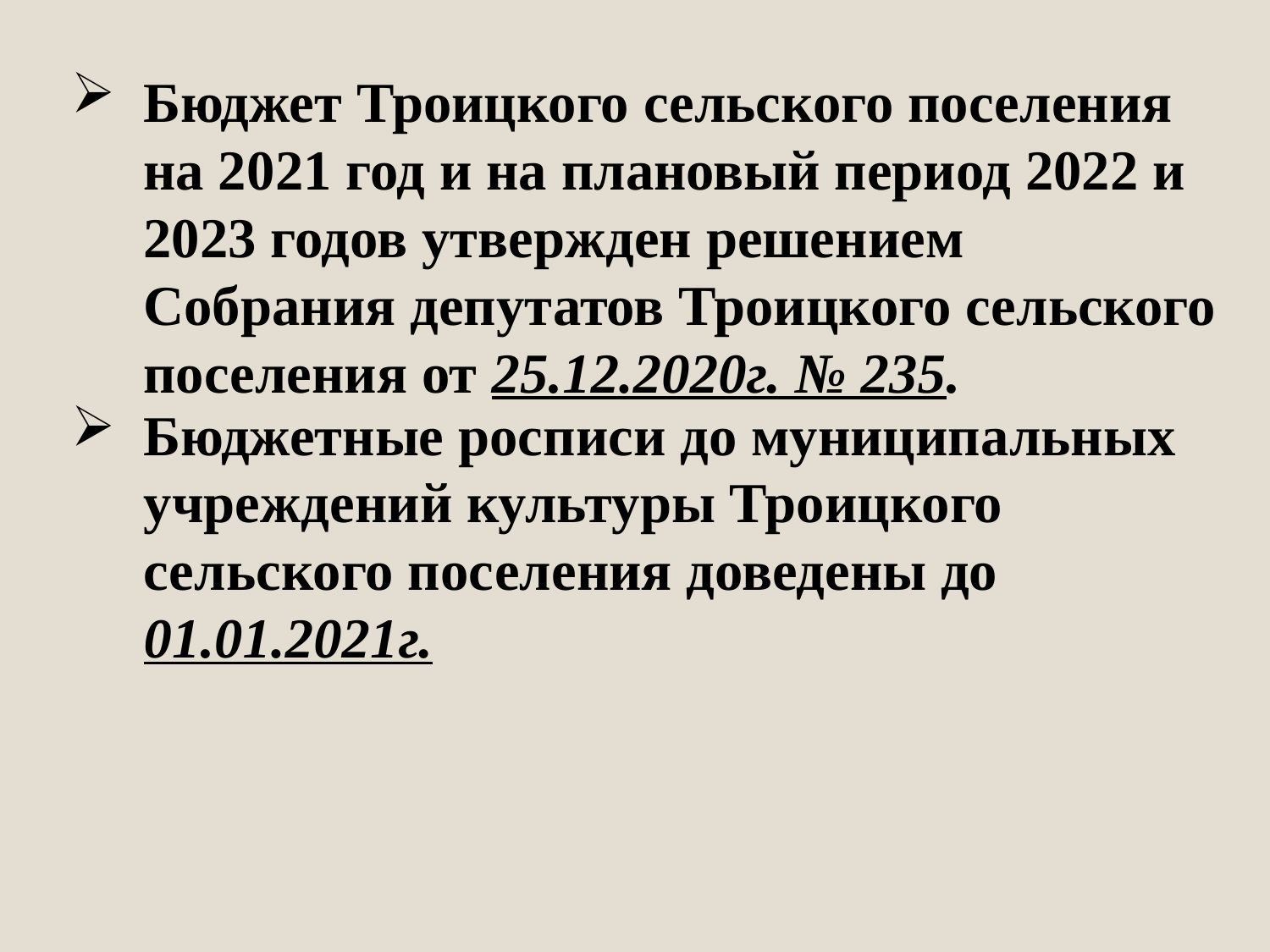

Бюджет Троицкого сельского поселения на 2021 год и на плановый период 2022 и 2023 годов утвержден решением Собрания депутатов Троицкого сельского поселения от 25.12.2020г. № 235.
Бюджетные росписи до муниципальных учреждений культуры Троицкого сельского поселения доведены до 01.01.2021г.